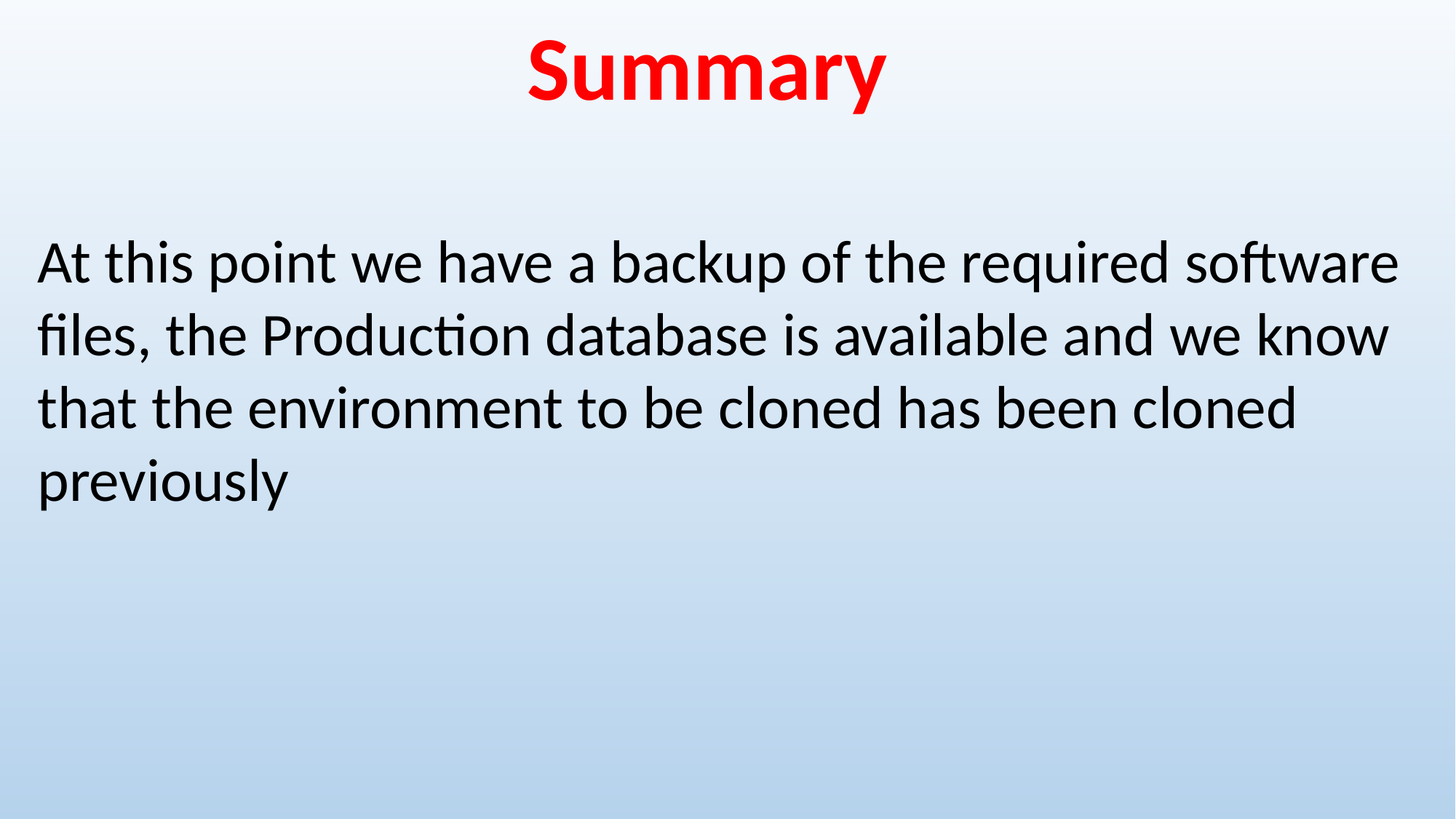

Summary
At this point we have a backup of the required software
files, the Production database is available and we know
that the environment to be cloned has been cloned
previously